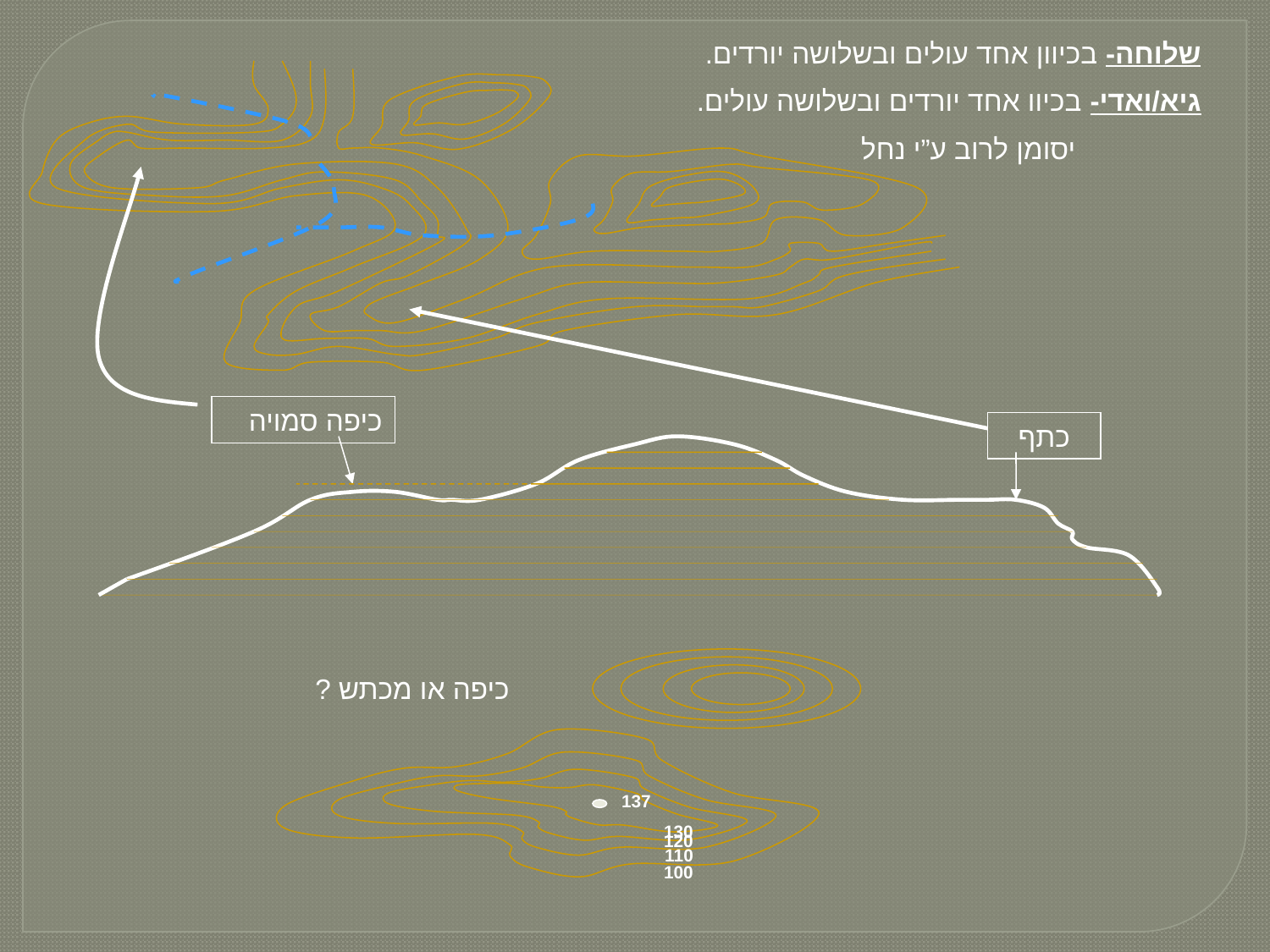

שלוחה- בכיוון אחד עולים ובשלושה יורדים.
גיא/ואדי- בכיוו אחד יורדים ובשלושה עולים.
                יסומן לרוב ע”י נחל

כיפה סמויה
כתף

כיפה או מכתש ?

137

130
110
100
120